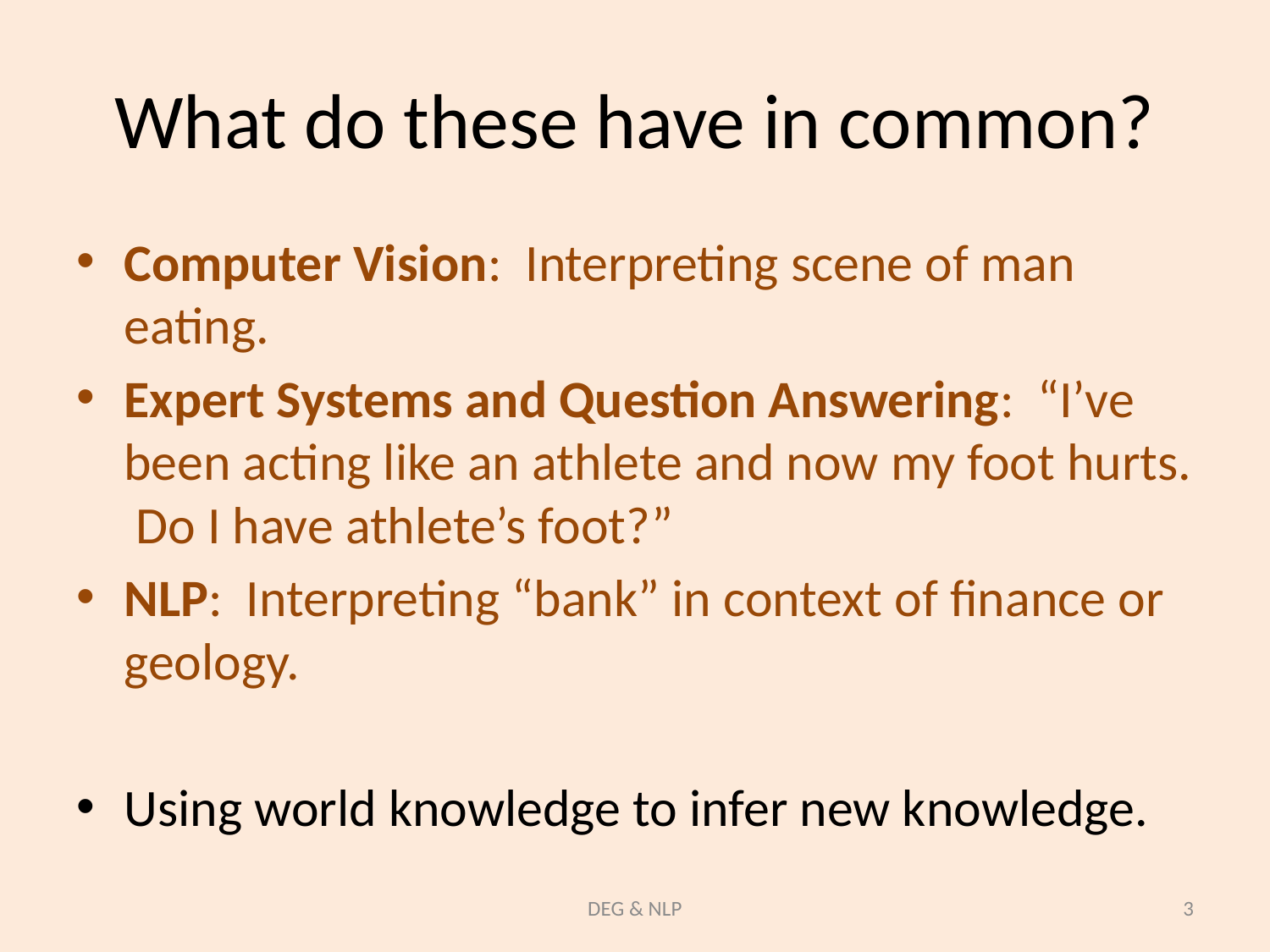

# What do these have in common?
Computer Vision:  Interpreting scene of man eating.
Expert Systems and Question Answering:  “I’ve been acting like an athlete and now my foot hurts.  Do I have athlete’s foot?”
NLP:  Interpreting “bank” in context of finance or geology.

Using world knowledge to infer new knowledge.
DEG & NLP
3